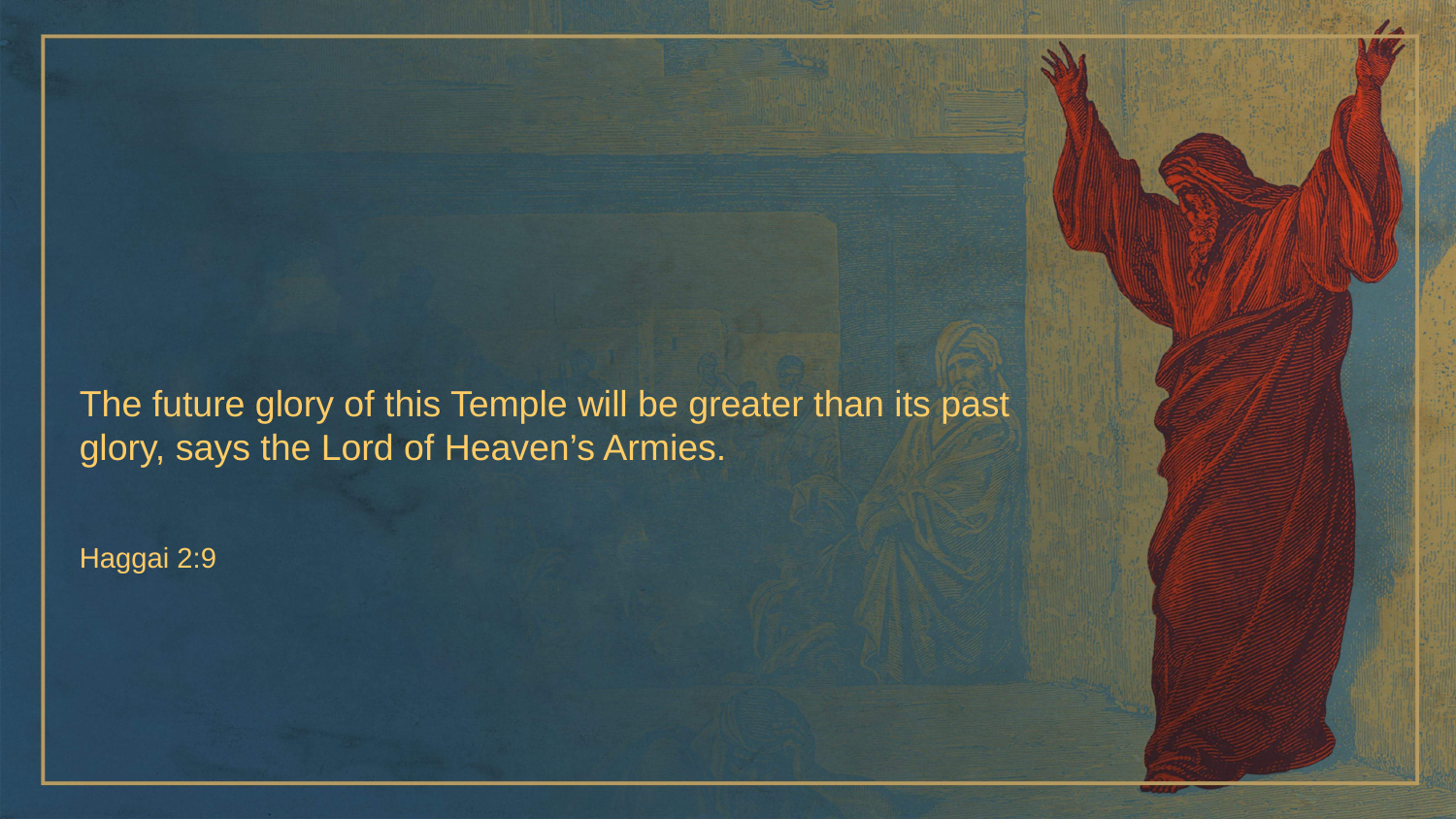

The future glory of this Temple will be greater than its past glory, says the Lord of Heaven’s Armies.

Haggai 2:9